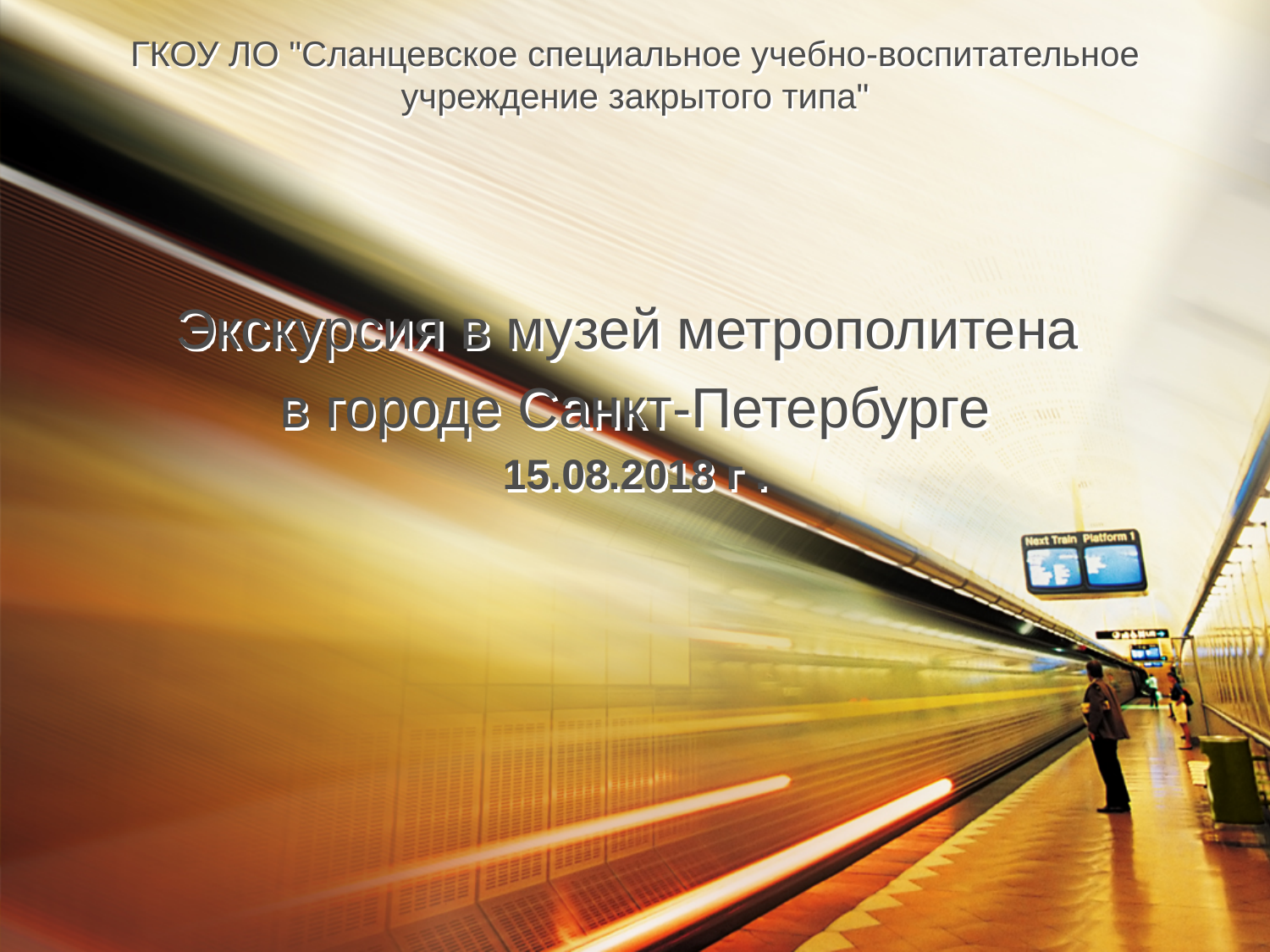

# ГКОУ ЛО "Сланцевское специальное учебно-воспитательное учреждение закрытого типа"
Экскурсия в музей метрополитена
в городе Санкт-Петербурге
15.08.2018 г .